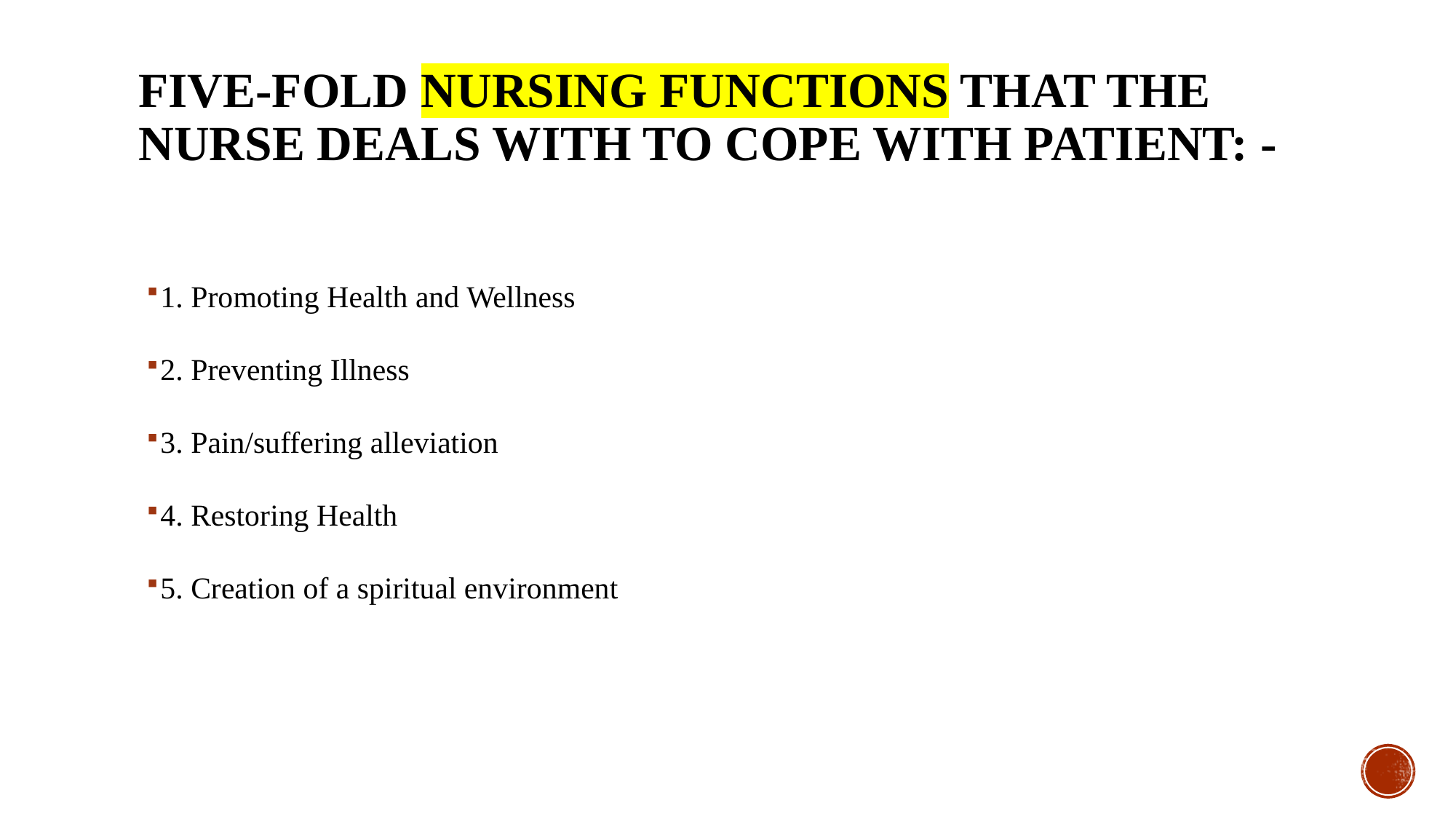

# Five-Fold Nursing Functions that the nurse deals with to cope with patient: -
1. Promoting Health and Wellness
2. Preventing Illness
3. Pain/suffering alleviation
4. Restoring Health
5. Creation of a spiritual environment